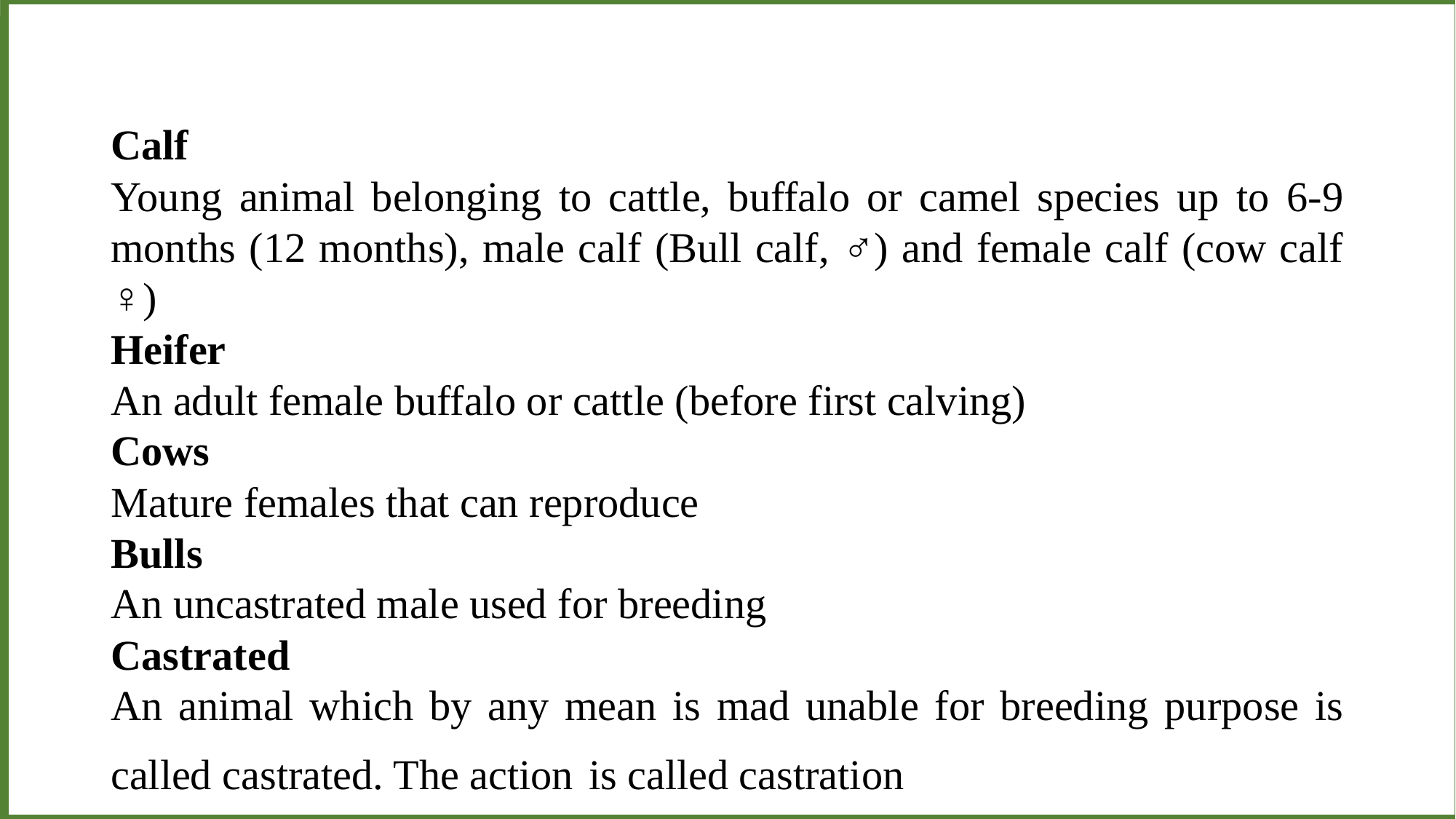

I I

Calf
Young animal belonging to cattle, buffalo or camel species up to 6-9 months (12 months), male calf (Bull calf, ♂) and female calf (cow calf ♀)
Heifer
An adult female buffalo or cattle (before first calving)
Cows
Mature females that can reproduce
Bulls
An uncastrated male used for breeding
Castrated
An animal which by any mean is mad unable for breeding purpose is called castrated. The action is called castration